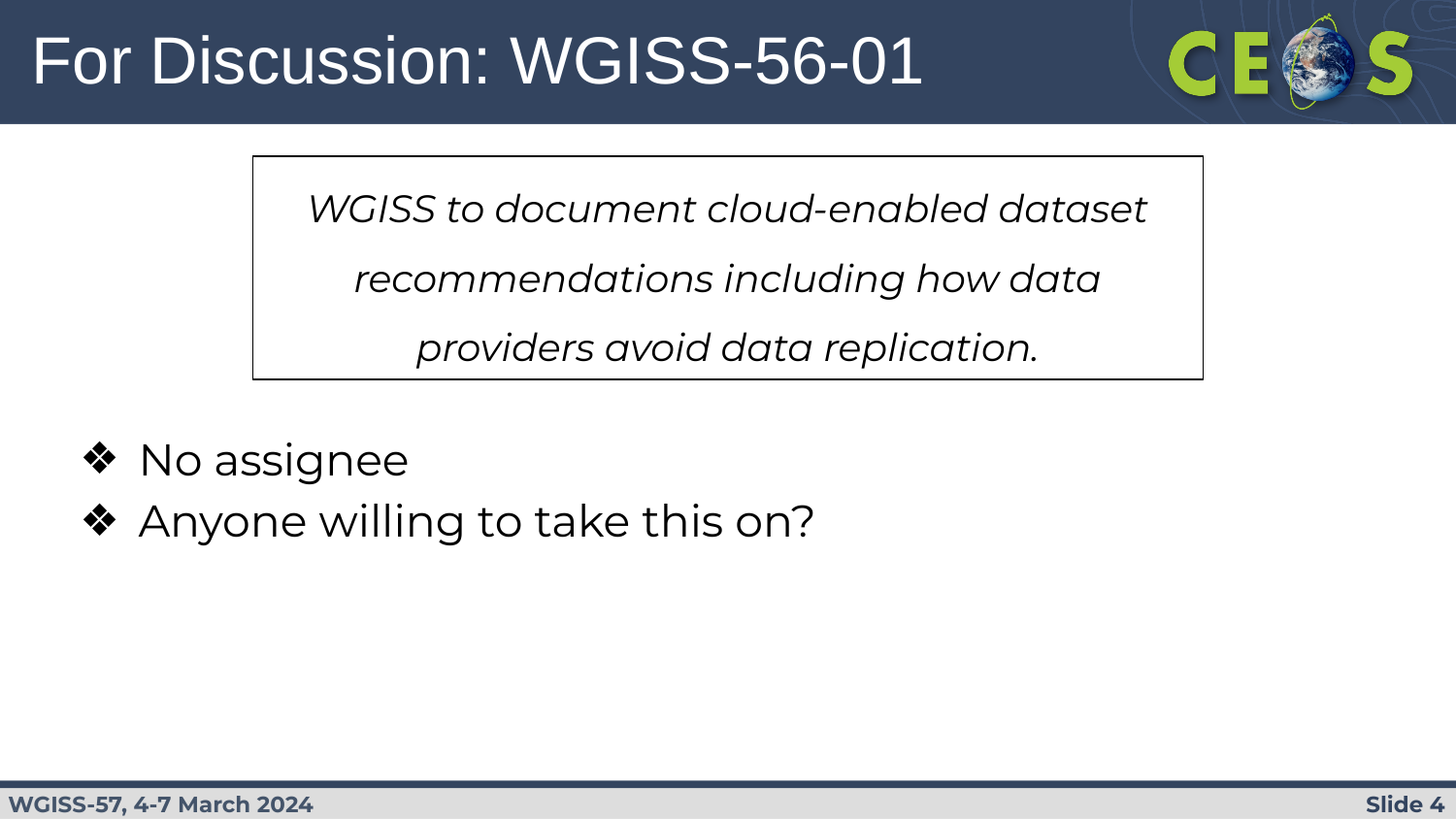

# For Discussion: WGISS-56-01
WGISS to document cloud-enabled dataset recommendations including how data providers avoid data replication.
No assignee
Anyone willing to take this on?